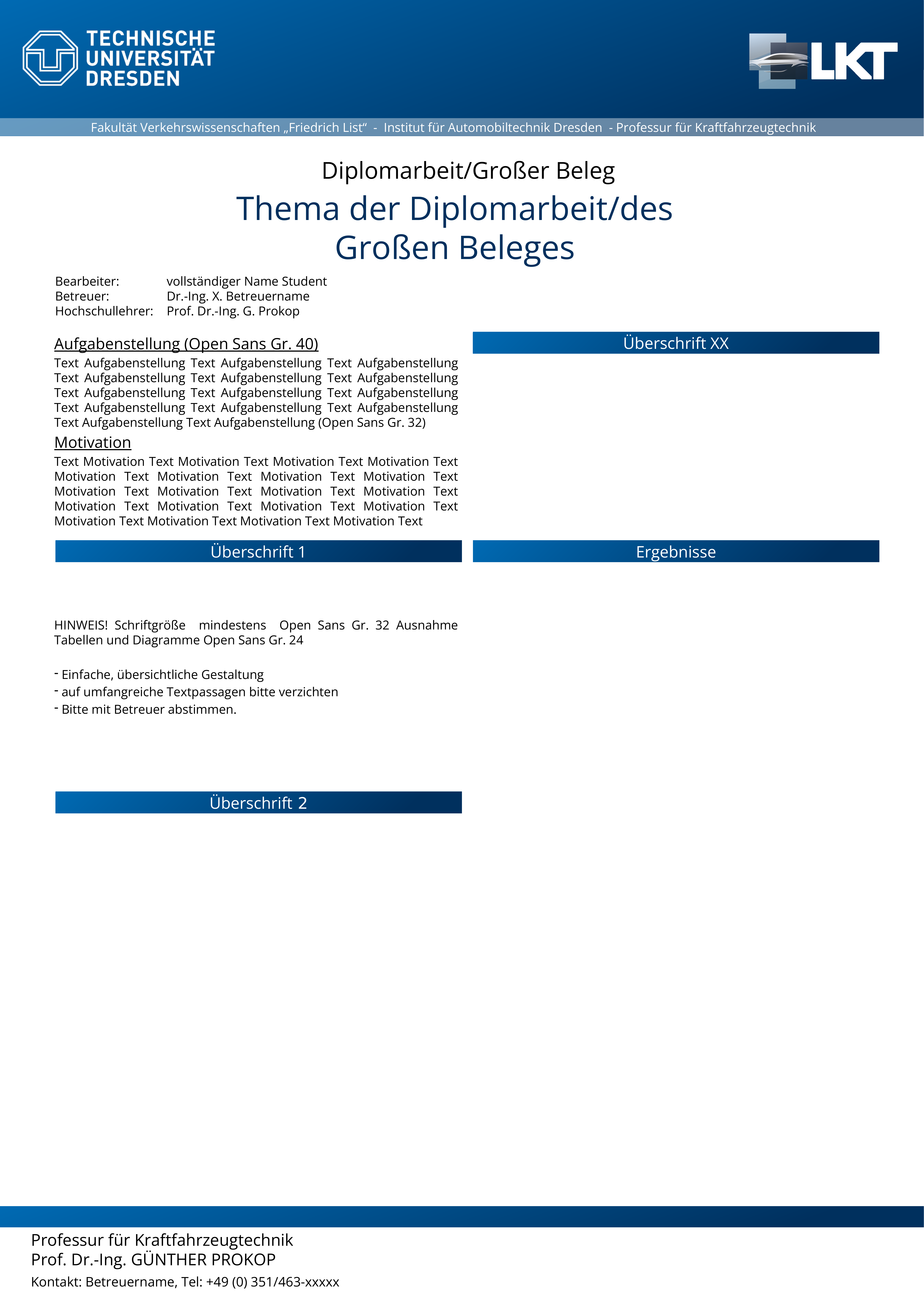

Diplomarbeit/Großer Beleg
Thema der Diplomarbeit/des Großen Beleges
Bearbeiter: 		vollständiger Name Student
Betreuer: 		Dr.-Ing. X. Betreuername
Hochschullehrer: 	Prof. Dr.-Ing. G. Prokop
Aufgabenstellung (Open Sans Gr. 40)
Text Aufgabenstellung Text Aufgabenstellung Text Aufgabenstellung Text Aufgabenstellung Text Aufgabenstellung Text Aufgabenstellung Text Aufgabenstellung Text Aufgabenstellung Text Aufgabenstellung Text Aufgabenstellung Text Aufgabenstellung Text Aufgabenstellung Text Aufgabenstellung Text Aufgabenstellung (Open Sans Gr. 32)
Motivation
Text Motivation Text Motivation Text Motivation Text Motivation Text Motivation Text Motivation Text Motivation Text Motivation Text Motivation Text Motivation Text Motivation Text Motivation Text Motivation Text Motivation Text Motivation Text Motivation Text Motivation Text Motivation Text Motivation Text Motivation Text

HINWEIS! Schriftgröße  mindestens  Open Sans Gr. 32 Ausnahme Tabellen und Diagramme Open Sans Gr. 24

 Einfache, übersichtliche Gestaltung
 auf umfangreiche Textpassagen bitte verzichten
 Bitte mit Betreuer abstimmen.

Überschrift XX
Überschrift 1
Ergebnisse
Überschrift 2